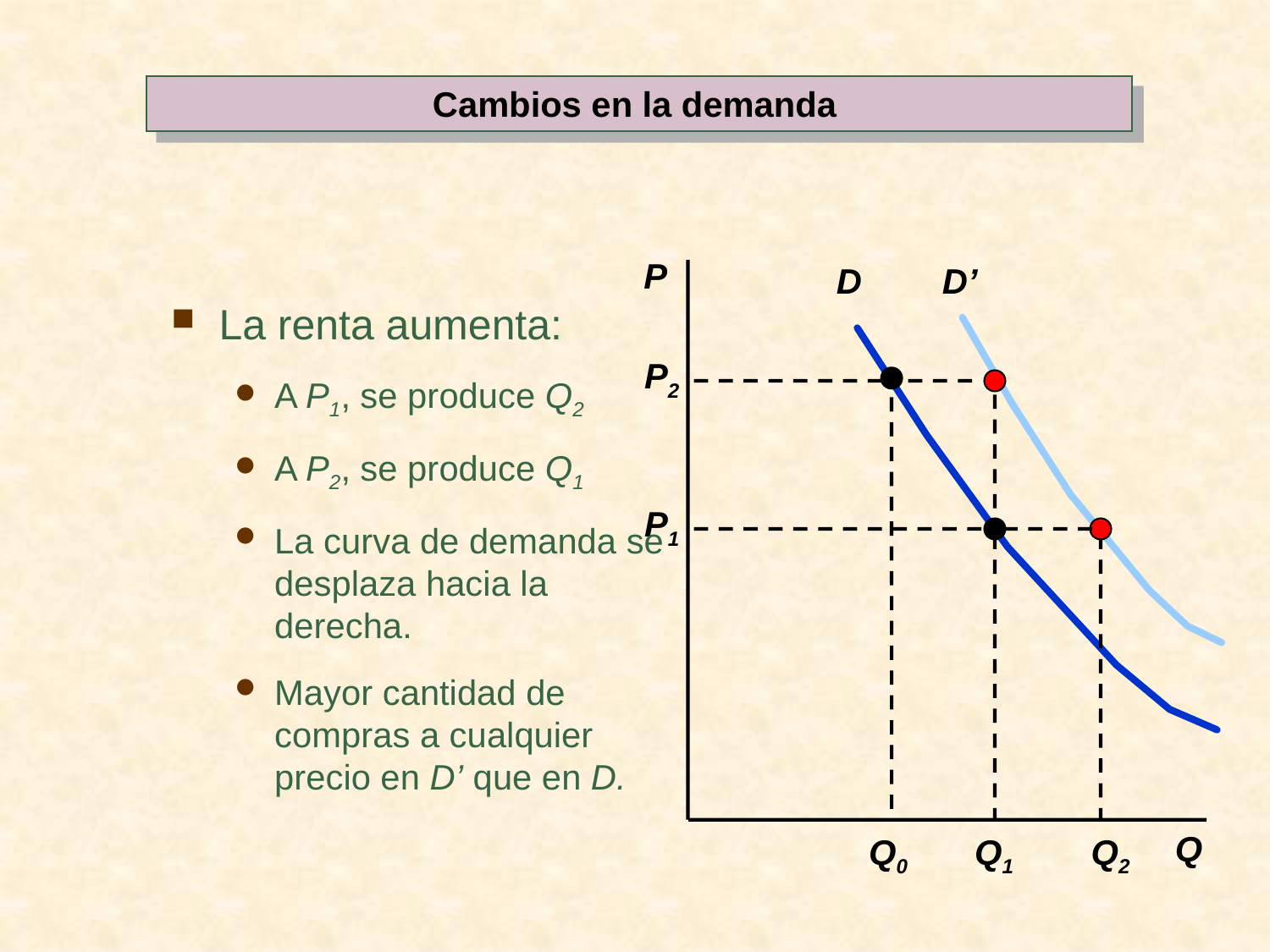

Cambios en la demanda
P
D

D’

Q2

La renta aumenta:
A P1, se produce Q2
A P2, se produce Q1
La curva de demanda se desplaza hacia la derecha.
Mayor cantidad de compras a cualquier precio en D’ que en D.

P2

P1

Q0
Q1

Q